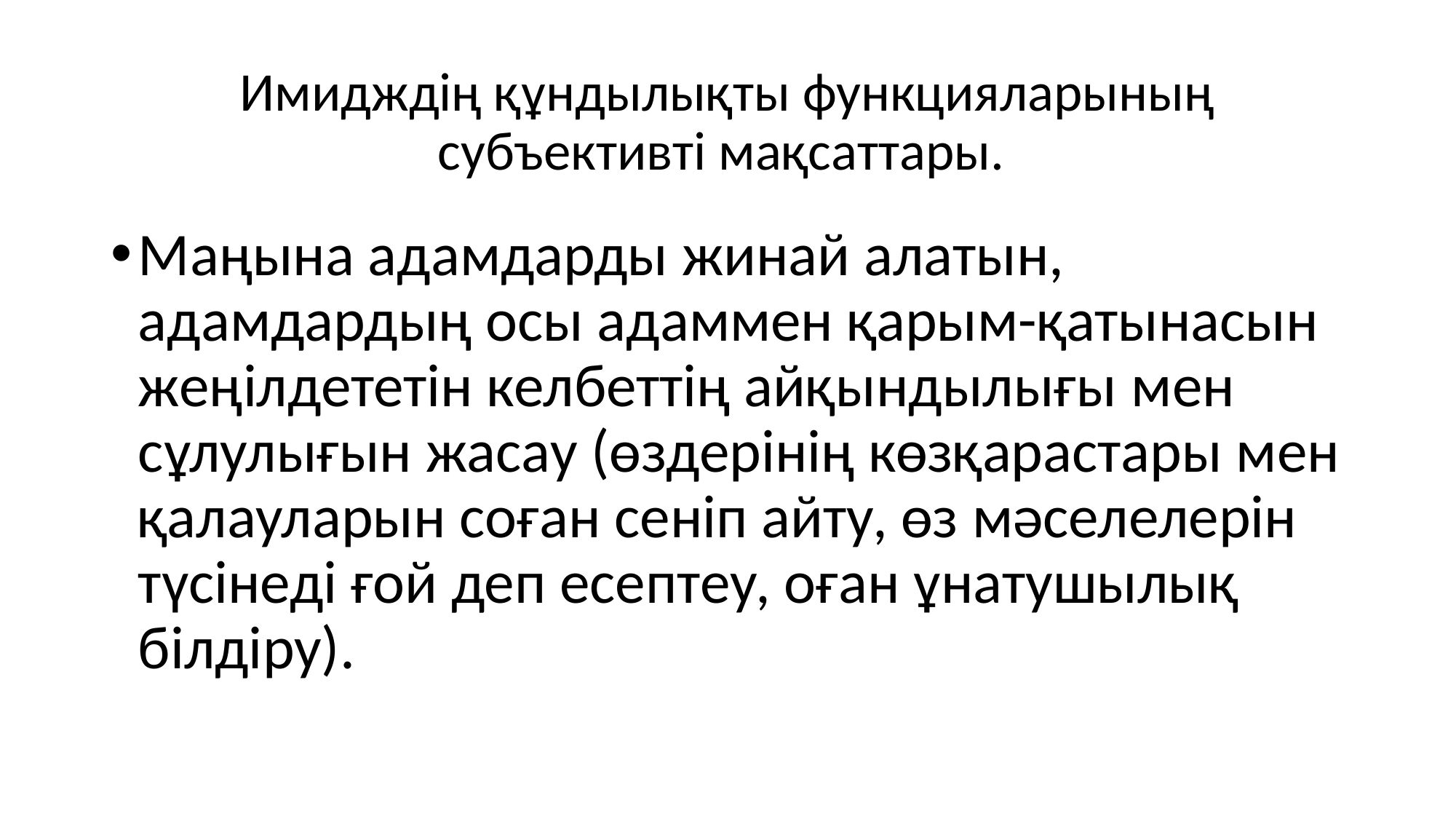

# Имидждің құндылықты функцияларының субъективті мақсаттары.
Маңына адамдарды жинай алатын, адамдардың осы адаммен қарым-қатынасын жеңілдететін келбеттің айқындылығы мен сұлулығын жасау (өздерінің көзқарастары мен қалауларын соған сеніп айту, өз мəселелерін түсінеді ғой деп есептеу, оған ұнатушылық білдіру).